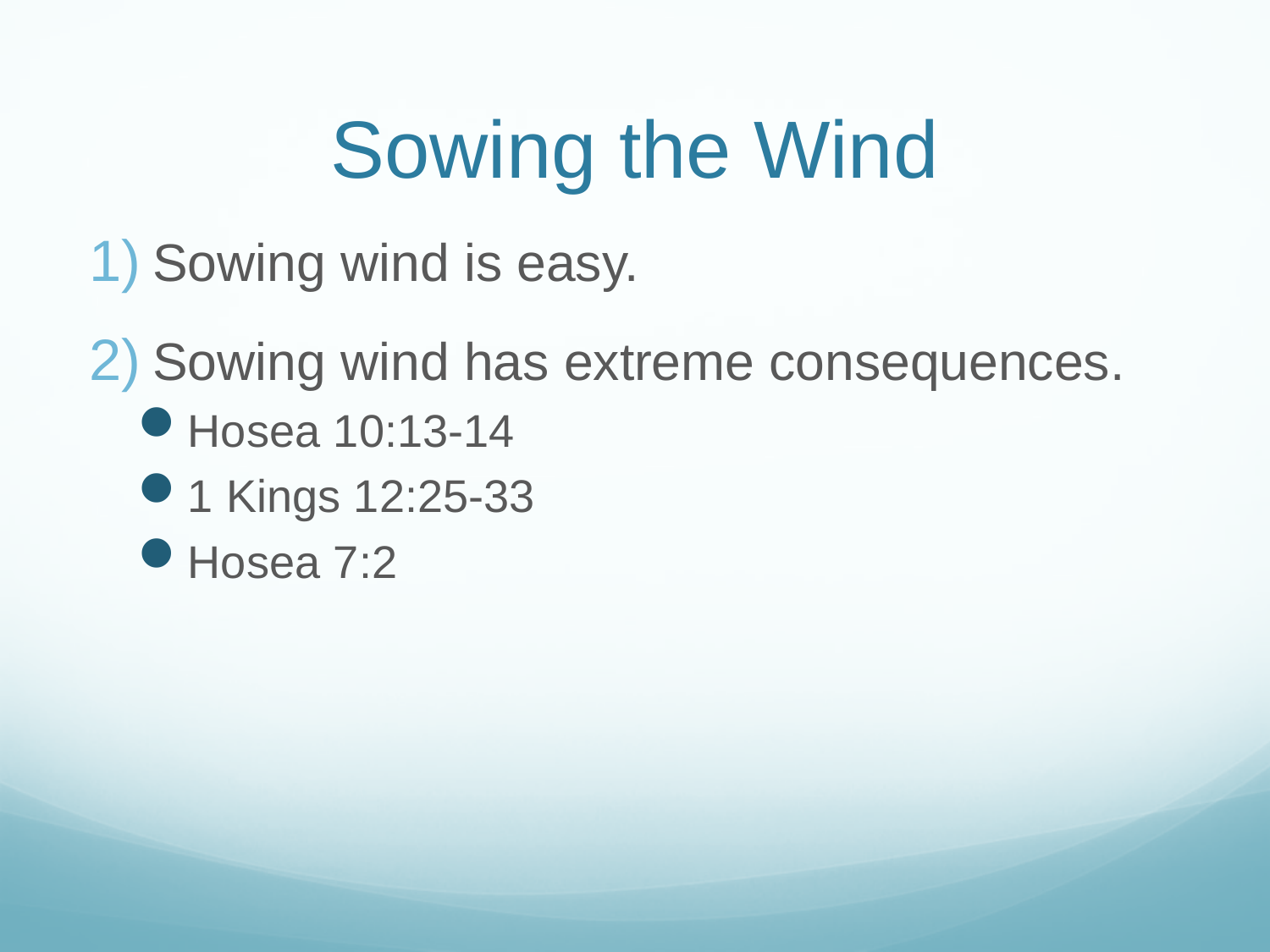

# Sowing the Wind
Sowing wind is easy.
Sowing wind has extreme consequences.
Hosea 10:13-14
1 Kings 12:25-33
Hosea 7:2